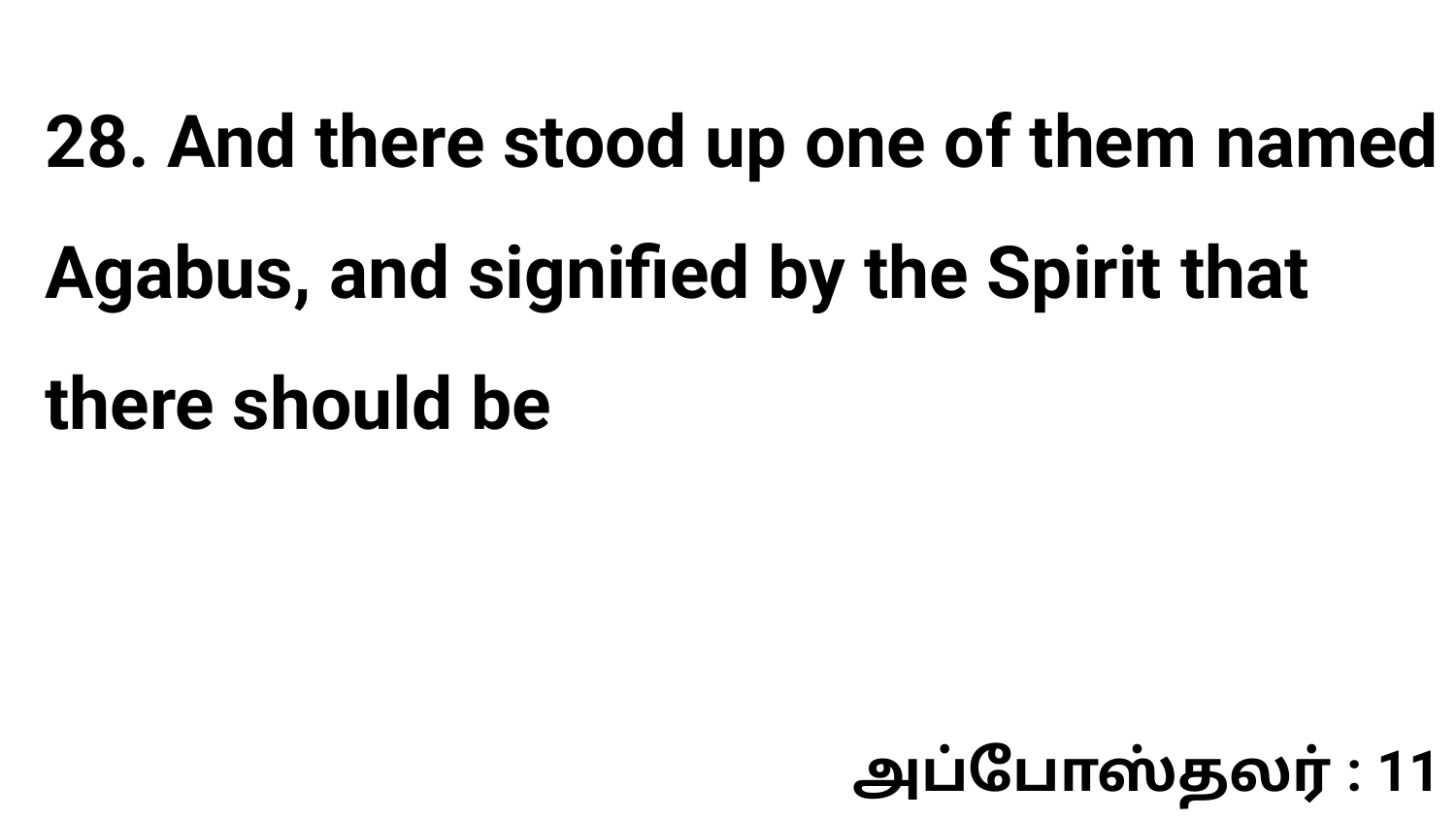

28. And there stood up one of them named Agabus, and signified by the Spirit that there should be
அப்போஸ்தலர் : 11